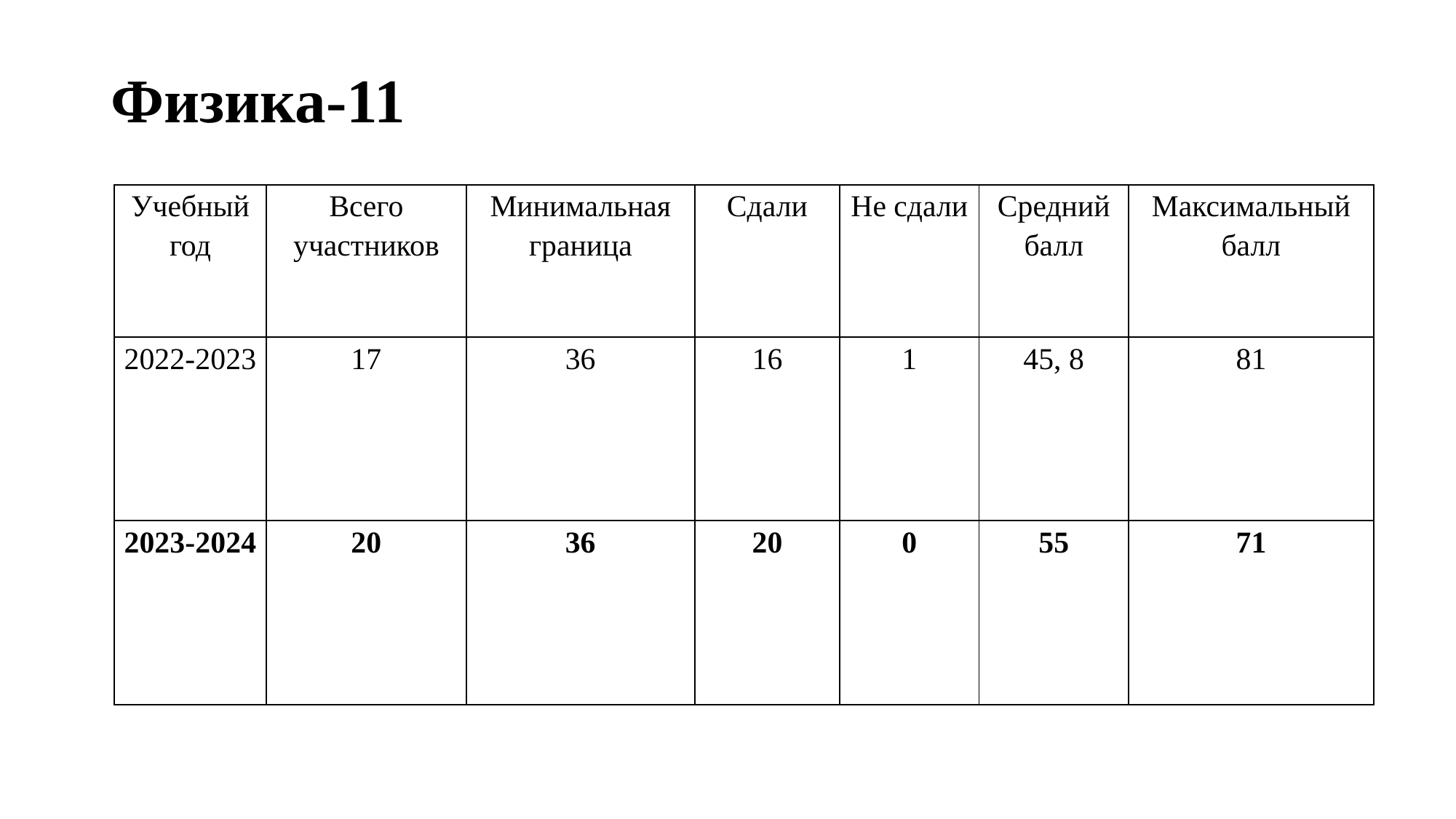

# Физика-11
| Учебный год | Всего участников | Минимальная граница | Сдали | Не сдали | Средний балл | Максимальный балл |
| --- | --- | --- | --- | --- | --- | --- |
| 2022-2023 | 17 | 36 | 16 | 1 | 45, 8 | 81 |
| 2023-2024 | 20 | 36 | 20 | 0 | 55 | 71 |